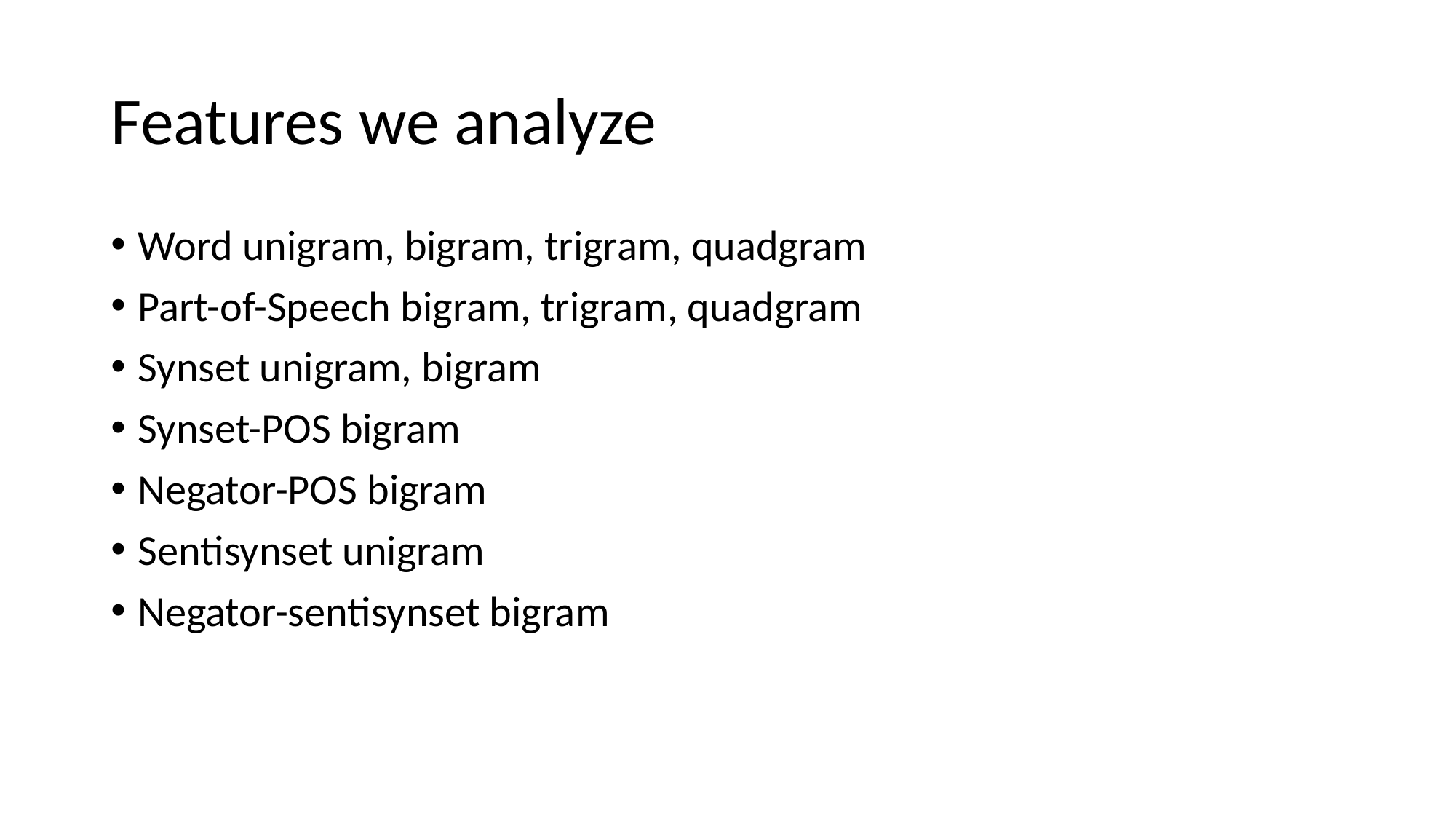

# Features we analyze
Word unigram, bigram, trigram, quadgram
Part-of-Speech bigram, trigram, quadgram
Synset unigram, bigram
Synset-POS bigram
Negator-POS bigram
Sentisynset unigram
Negator-sentisynset bigram